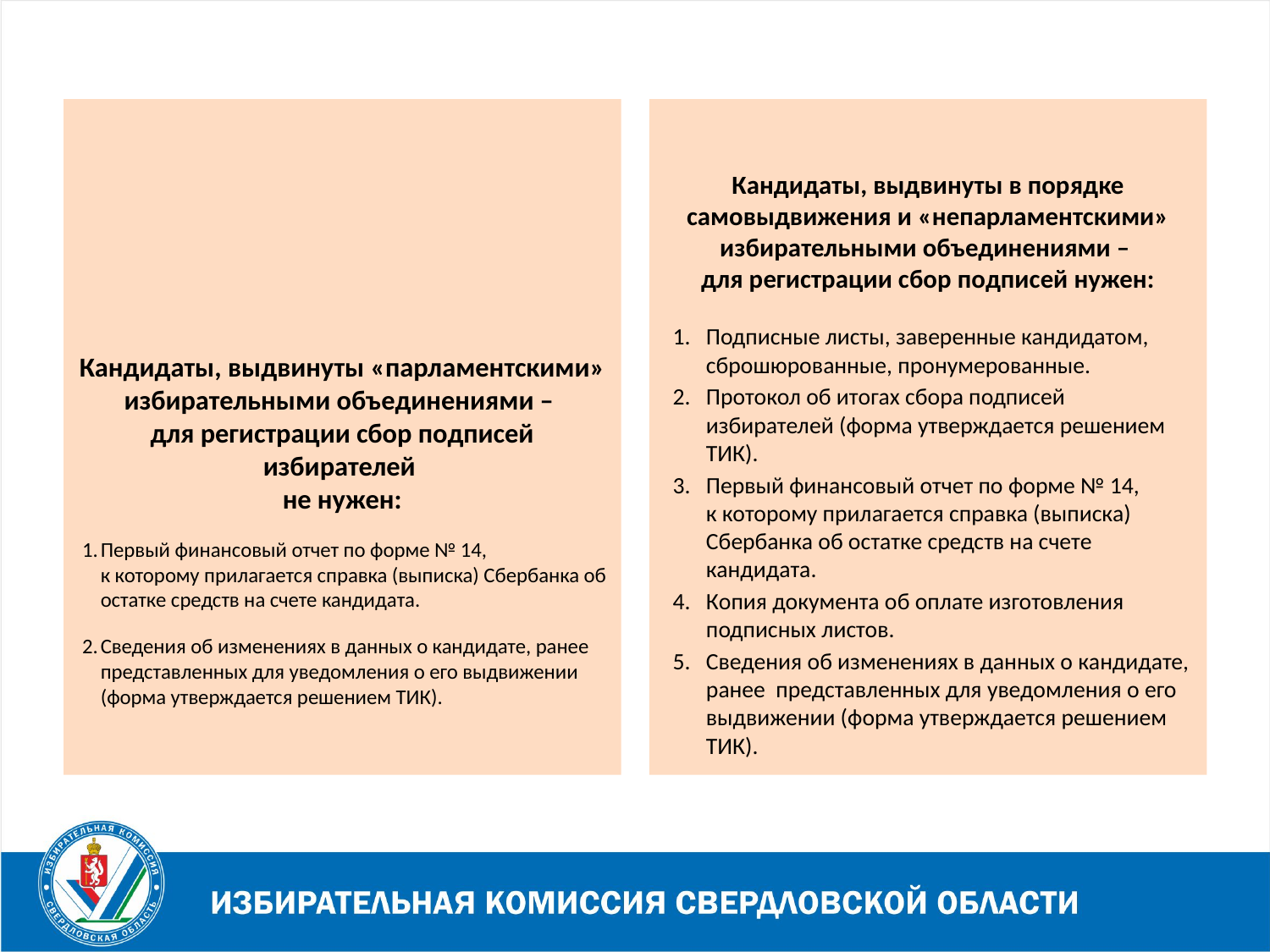

# Кандидаты, выдвинуты «парламентскими» избирательными объединениями – для регистрации сбор подписей избирателей
не нужен:

Первый финансовый отчет по форме № 14,
к которому прилагается справка (выписка) Сбербанка об остатке средств на счете кандидата.

Сведения об изменениях в данных о кандидате, ранее  представленных для уведомления о его выдвижении (форма утверждается решением ТИК).

Кандидаты, выдвинуты в порядке самовыдвижения и «непарламентскими» избирательными объединениями –
для регистрации сбор подписей нужен:

Подписные листы, заверенные кандидатом, сброшюрованные, пронумерованные.
Протокол об итогах сбора подписей избирателей (форма утверждается решением ТИК).
Первый финансовый отчет по форме № 14,
к которому прилагается справка (выписка) Сбербанка об остатке средств на счете кандидата.
Копия документа об оплате изготовления подписных листов.
Сведения об изменениях в данных о кандидате, ранее  представленных для уведомления о его выдвижении (форма утверждается решением ТИК).